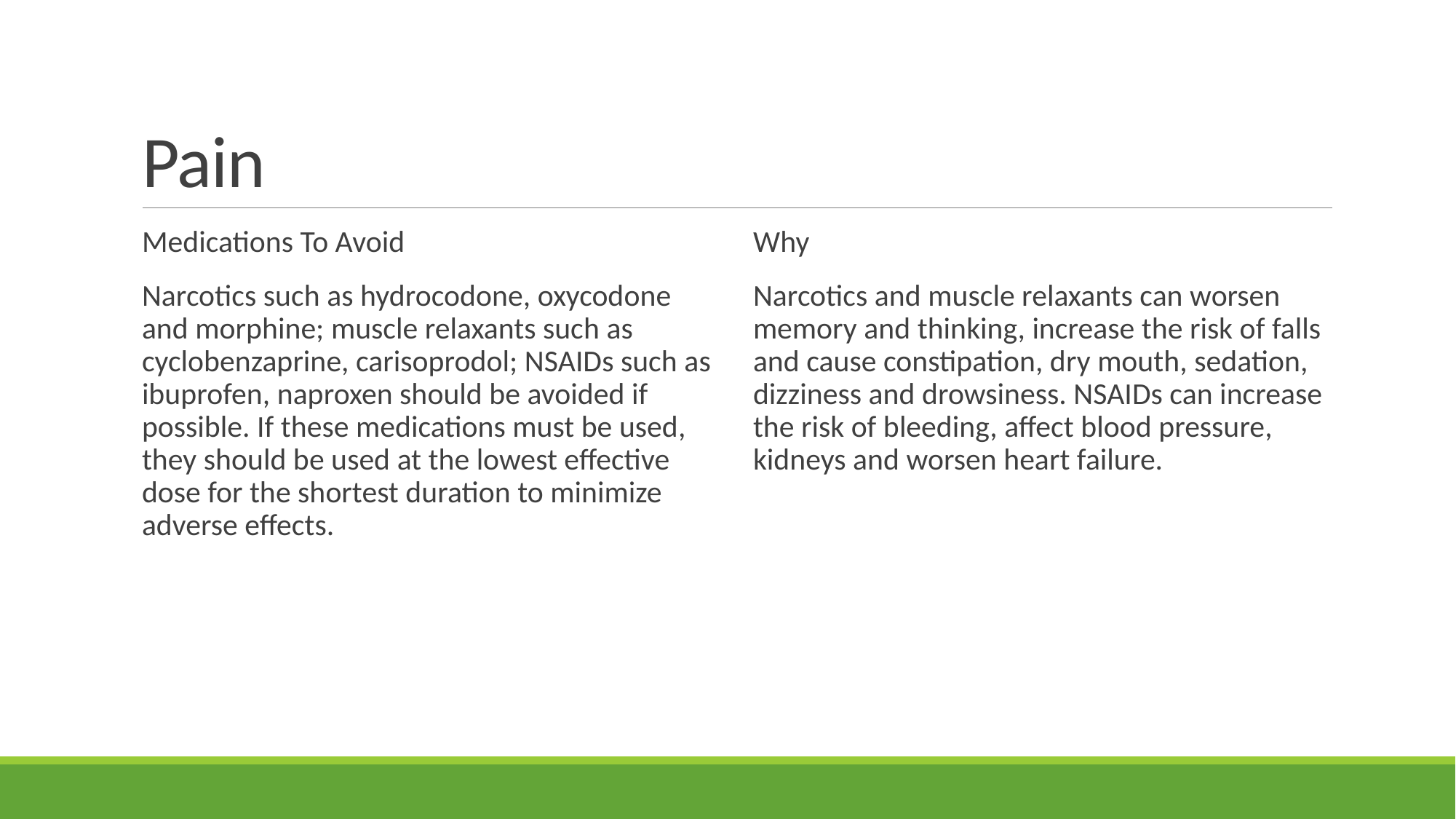

# Pain
Medications To Avoid
Narcotics such as hydrocodone, oxycodone and morphine; muscle relaxants such as cyclobenzaprine, carisoprodol; NSAIDs such as ibuprofen, naproxen should be avoided if possible. If these medications must be used, they should be used at the lowest effective dose for the shortest duration to minimize adverse effects.
Why
Narcotics and muscle relaxants can worsen memory and thinking, increase the risk of falls and cause constipation, dry mouth, sedation, dizziness and drowsiness. NSAIDs can increase the risk of bleeding, affect blood pressure, kidneys and worsen heart failure.